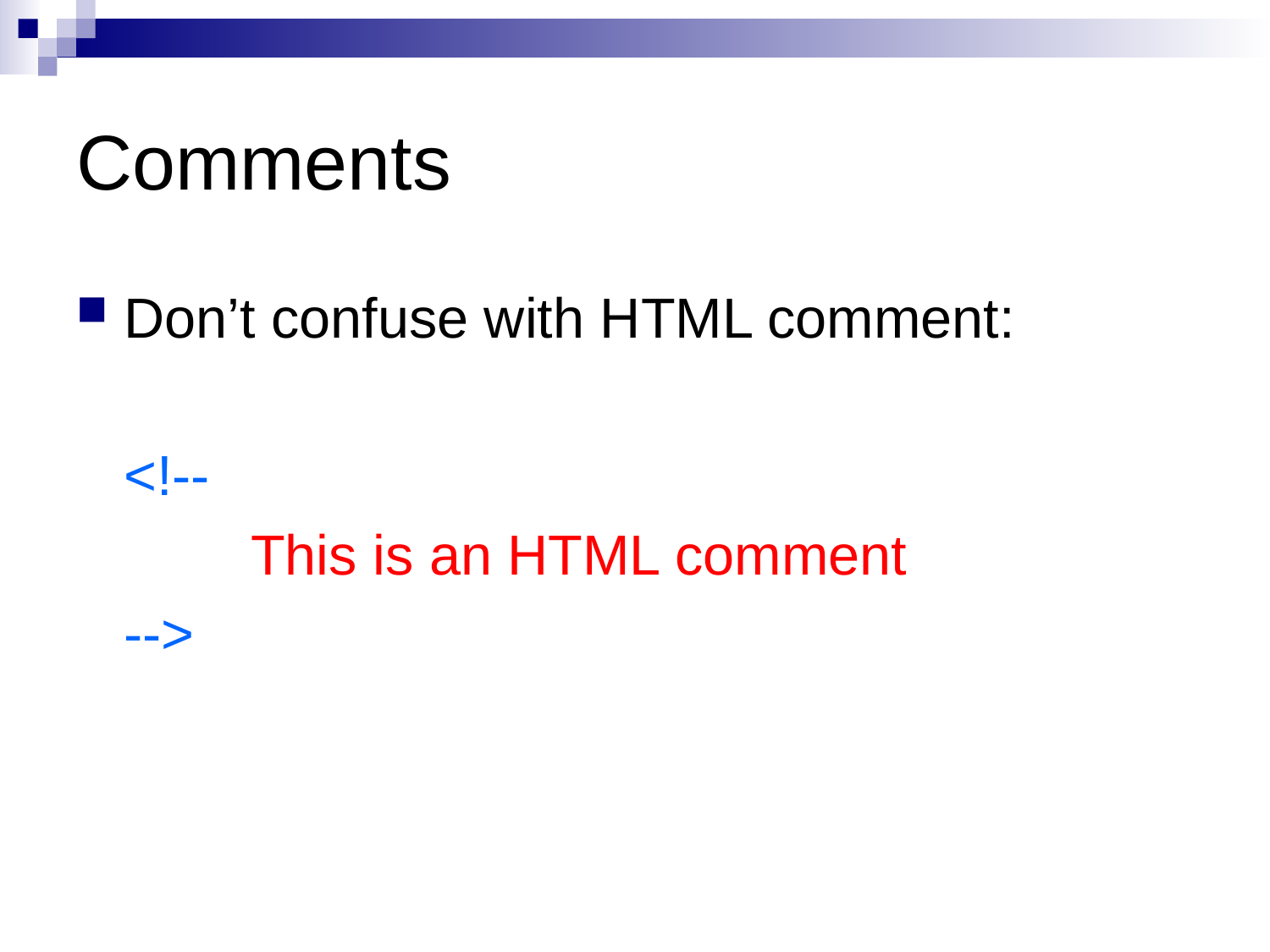

# Comments
Don’t confuse with HTML comment:

	<!--
		This is an HTML comment
	-->